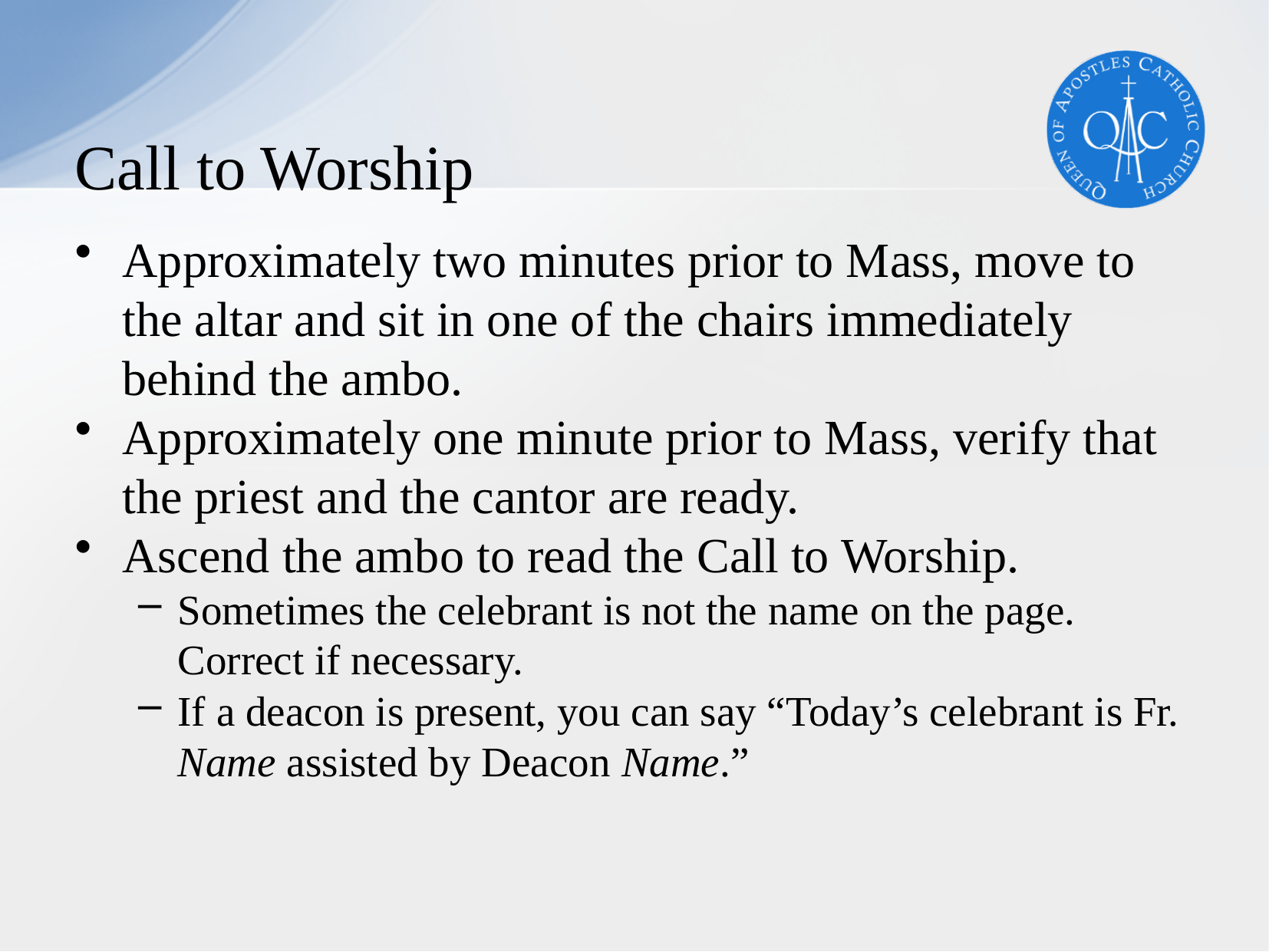

# Call to Worship
Approximately two minutes prior to Mass, move to the altar and sit in one of the chairs immediately behind the ambo.
Approximately one minute prior to Mass, verify that the priest and the cantor are ready.
Ascend the ambo to read the Call to Worship.
Sometimes the celebrant is not the name on the page.  Correct if necessary.
If a deacon is present, you can say “Today’s celebrant is Fr. Name assisted by Deacon Name.”